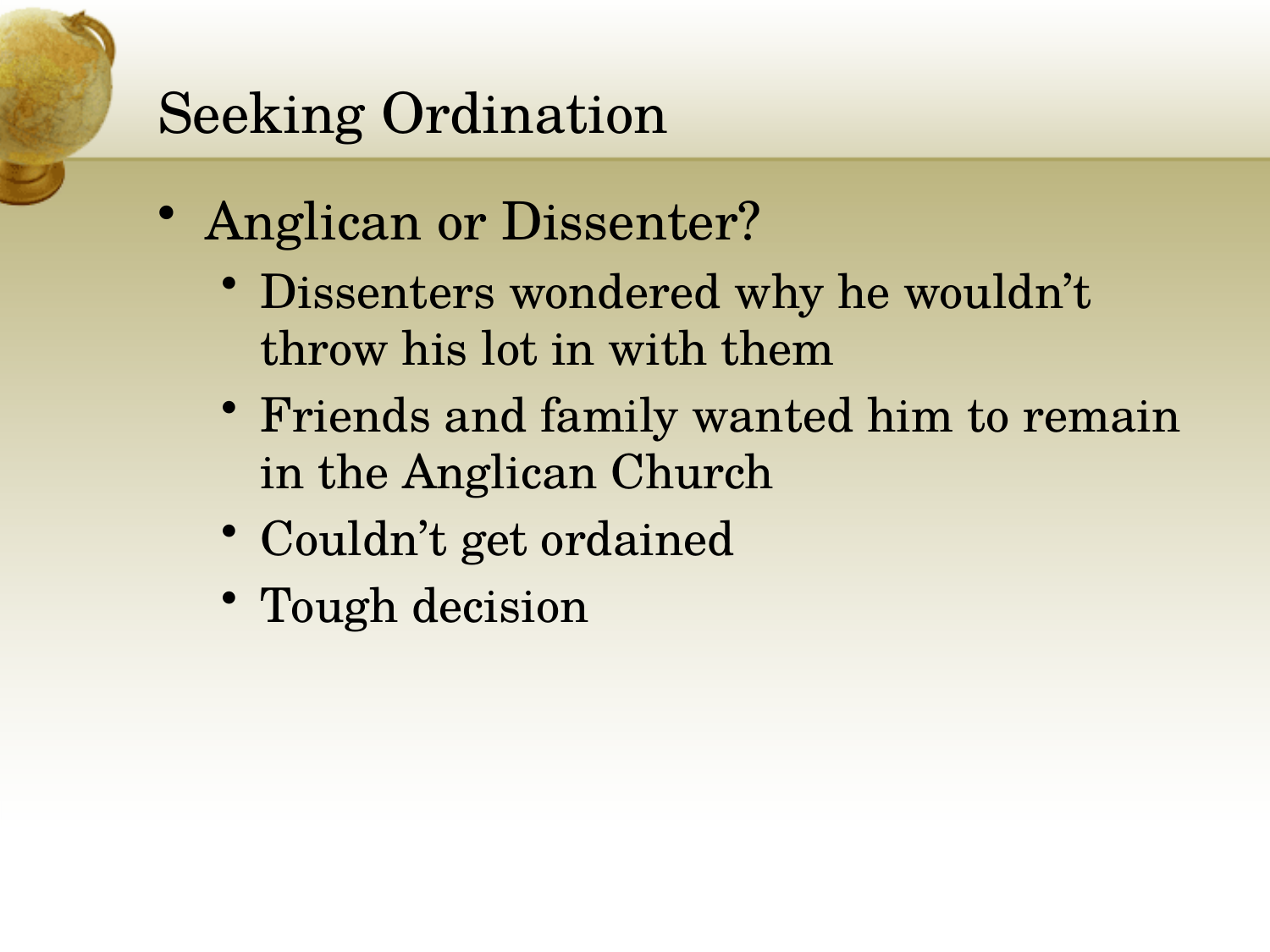

# Seeking Ordination
Anglican or Dissenter?
Dissenters wondered why he wouldn’t throw his lot in with them
Friends and family wanted him to remain in the Anglican Church
Couldn’t get ordained
Tough decision